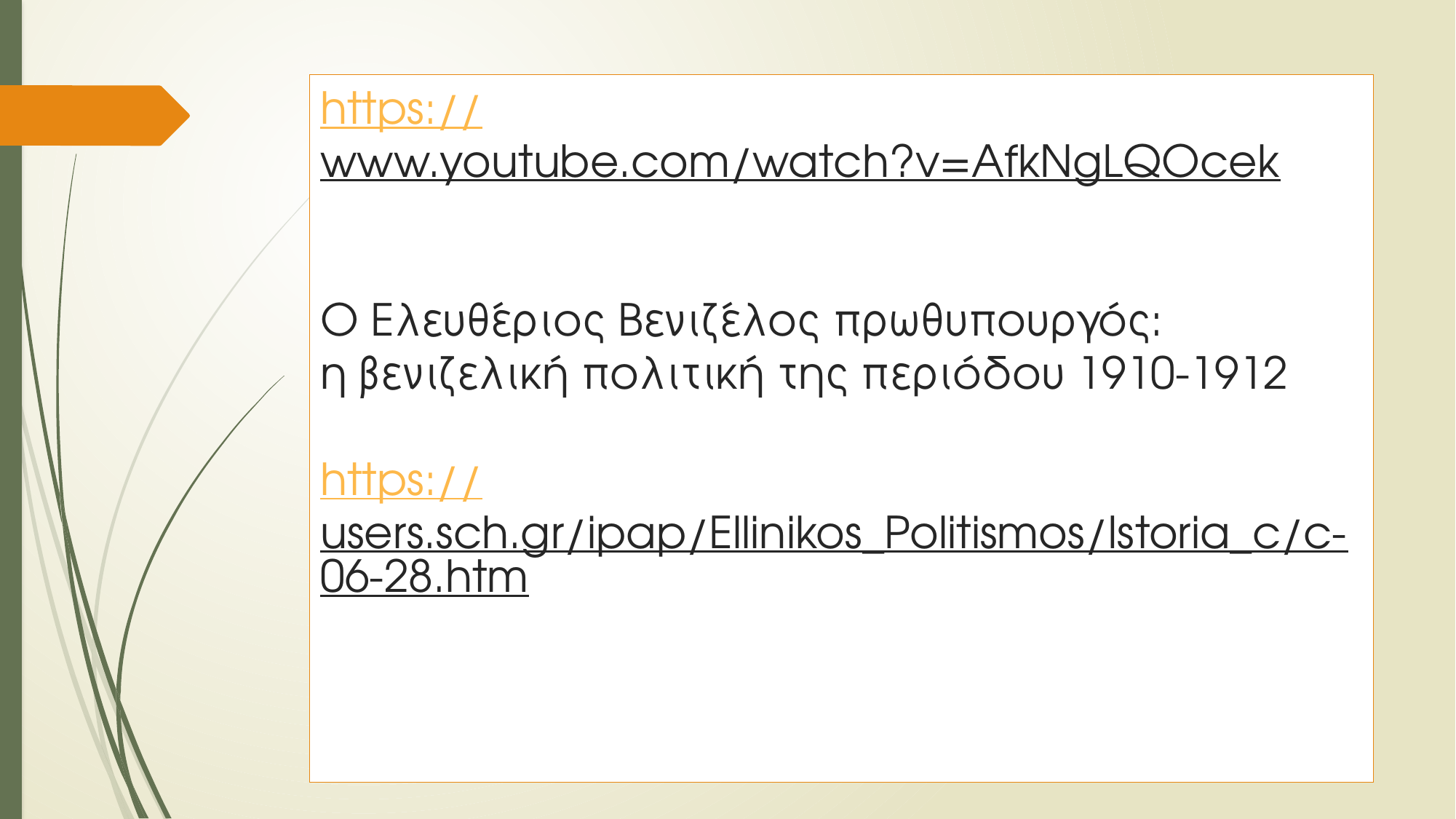

# https://www.youtube.com/watch?v=AfkNgLQOcek Ο Ελευθέριος Βενιζέλος πρωθυπουργός: η βενιζελική πολιτική της περιόδου 1910-1912 https://users.sch.gr/ipap/Ellinikos_Politismos/Istoria_c/c-06-28.htm